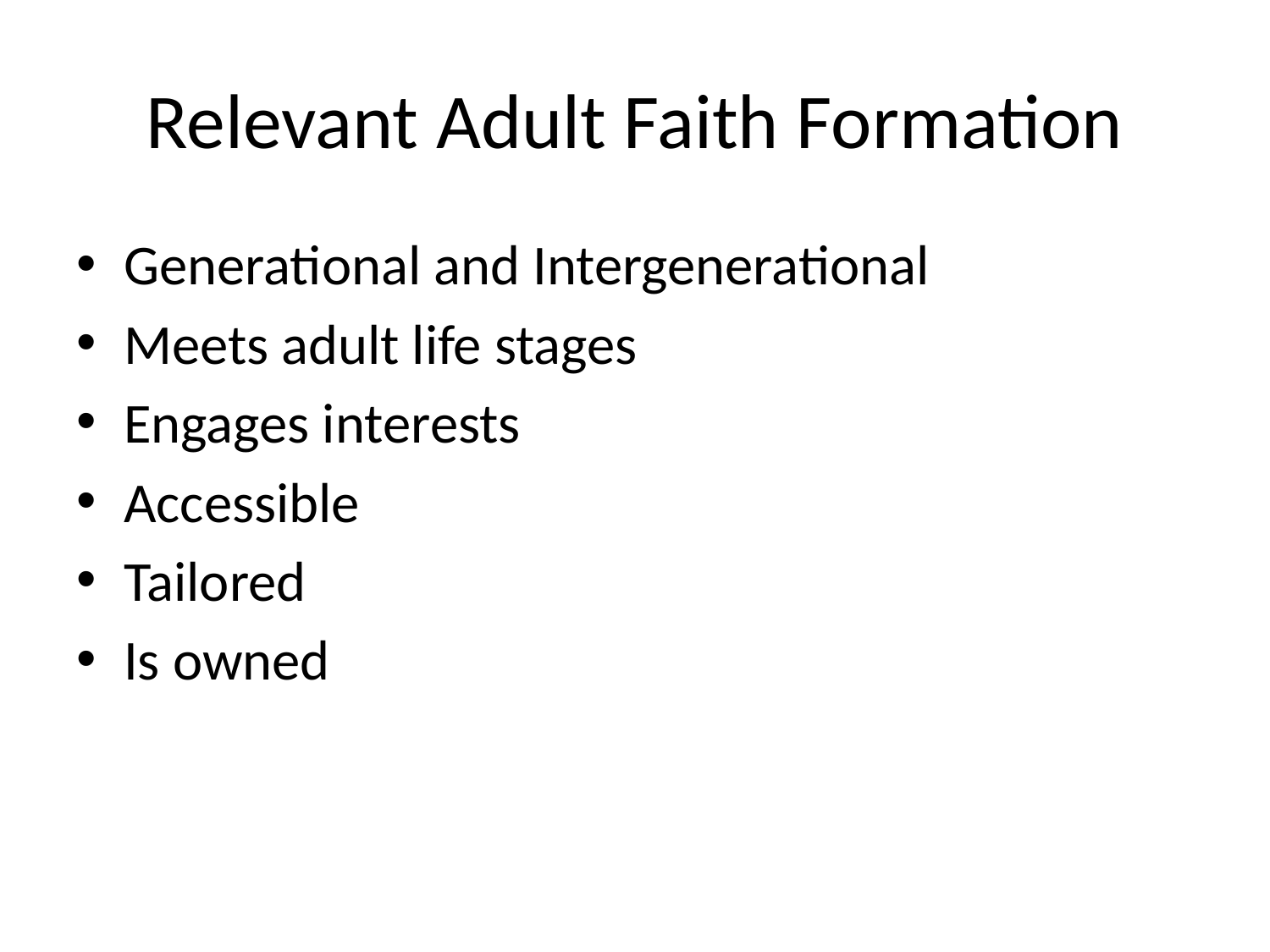

# Relevant Adult Faith Formation
Generational and Intergenerational
Meets adult life stages
Engages interests
Accessible
Tailored
Is owned